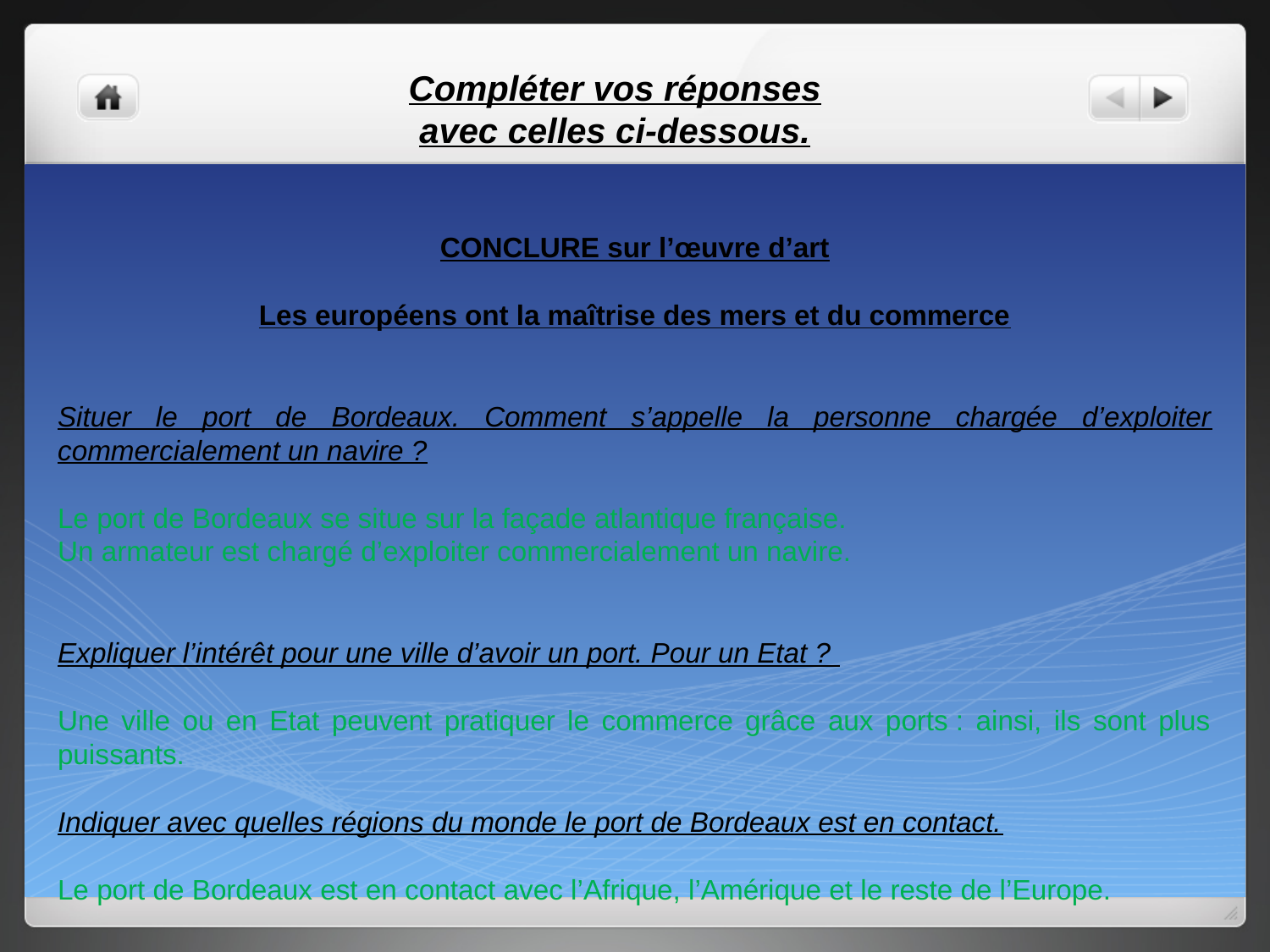

Compléter vos réponses avec celles ci-dessous.
CONCLURE sur l’œuvre d’art

Les européens ont la maîtrise des mers et du commerce

Situer le port de Bordeaux. Comment s’appelle la personne chargée d’exploiter commercialement un navire ?

Le port de Bordeaux se situe sur la façade atlantique française.
Un armateur est chargé d’exploiter commercialement un navire.

Expliquer l’intérêt pour une ville d’avoir un port. Pour un Etat ?

Une ville ou en Etat peuvent pratiquer le commerce grâce aux ports : ainsi, ils sont plus puissants.

Indiquer avec quelles régions du monde le port de Bordeaux est en contact.

Le port de Bordeaux est en contact avec l’Afrique, l’Amérique et le reste de l’Europe.